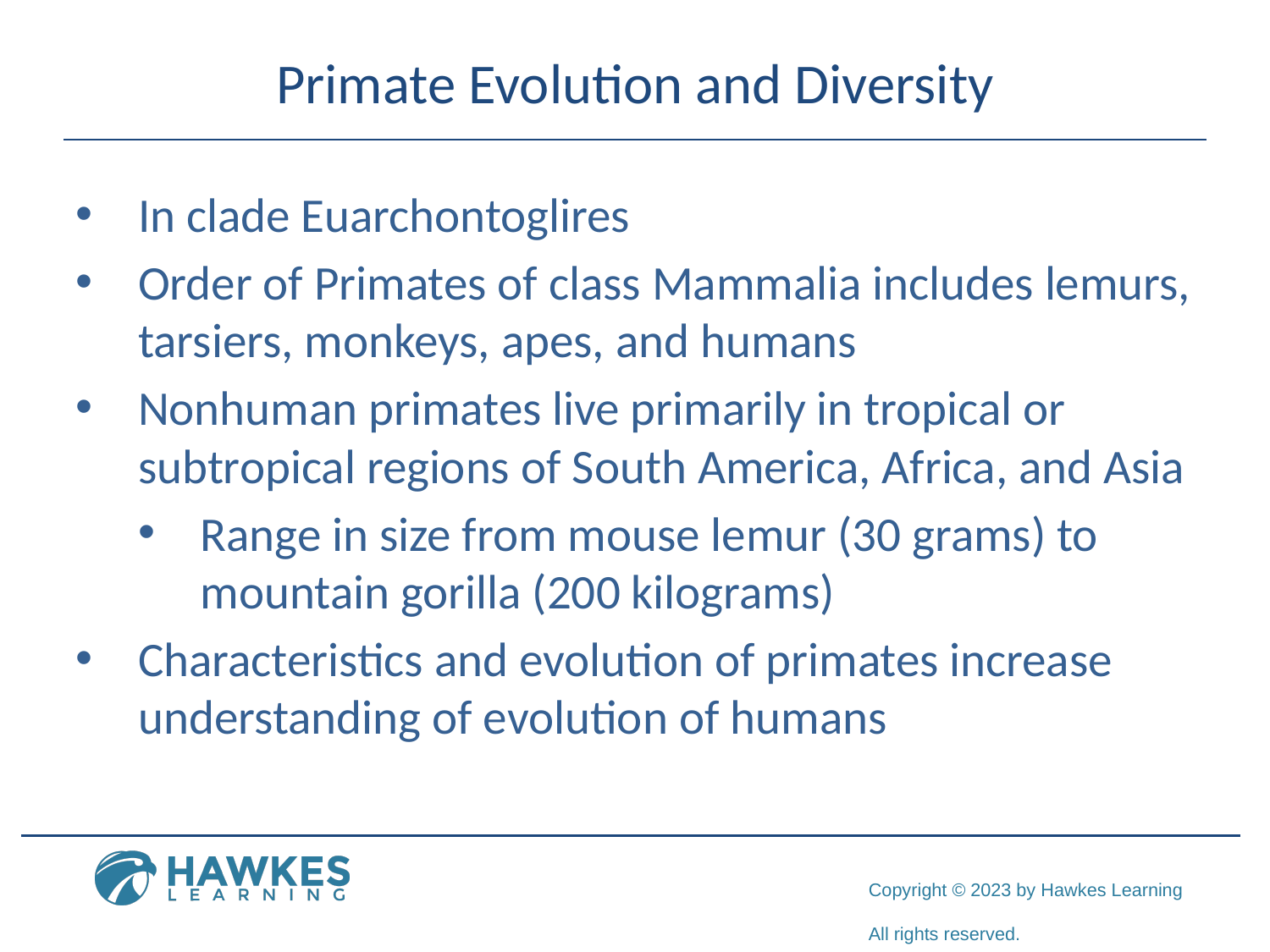

# Primate Evolution and Diversity
In clade Euarchontoglires
Order of Primates of class Mammalia includes lemurs, tarsiers, monkeys, apes, and humans
Nonhuman primates live primarily in tropical or subtropical regions of South America, Africa, and Asia
Range in size from mouse lemur (30 grams) to mountain gorilla (200 kilograms)
Characteristics and evolution of primates increase understanding of evolution of humans